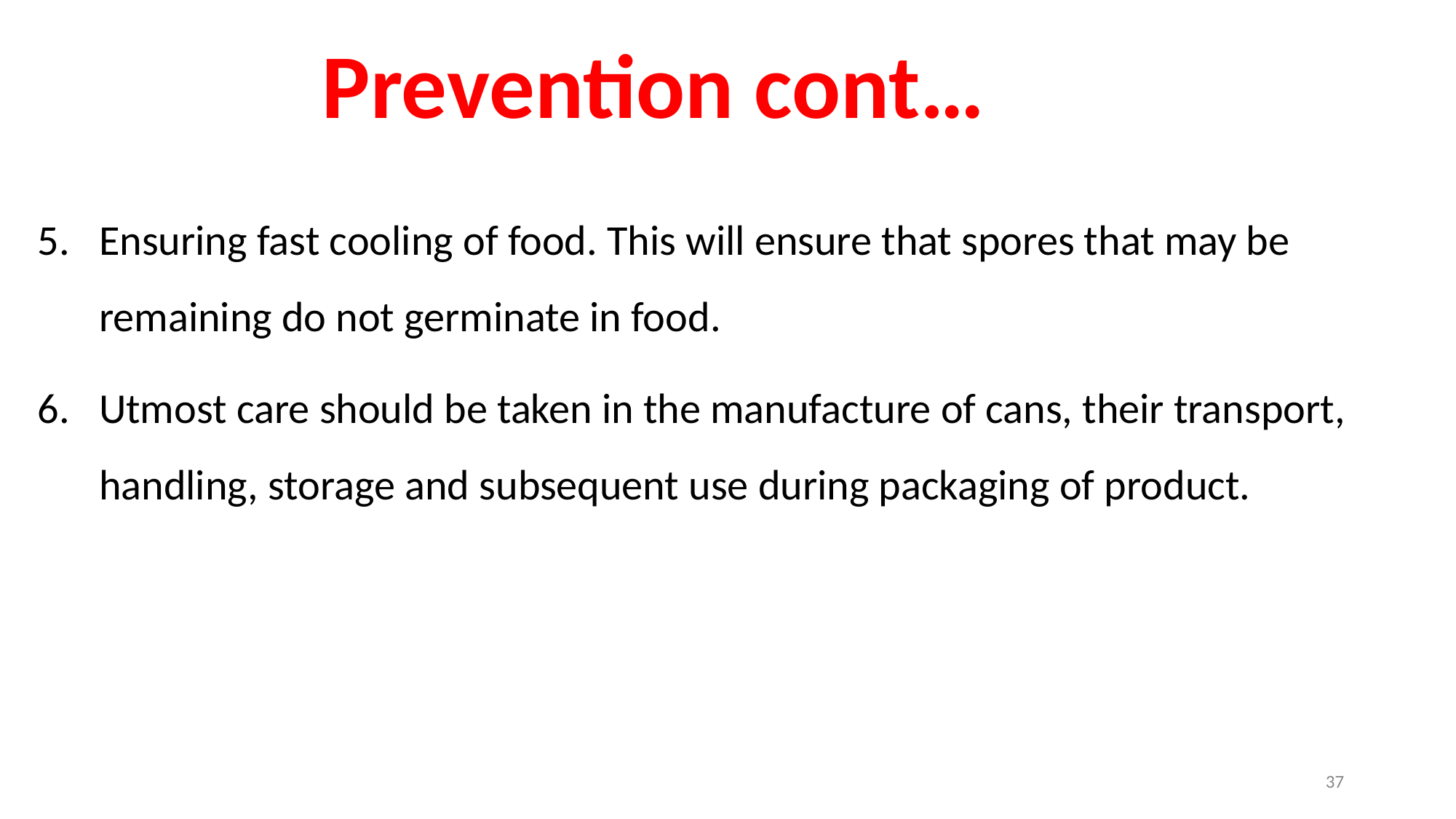

# Prevention cont…
Ensuring fast cooling of food. This will ensure that spores that may be remaining do not germinate in food.
Utmost care should be taken in the manufacture of cans, their transport, handling, storage and subsequent use during packaging of product.

37